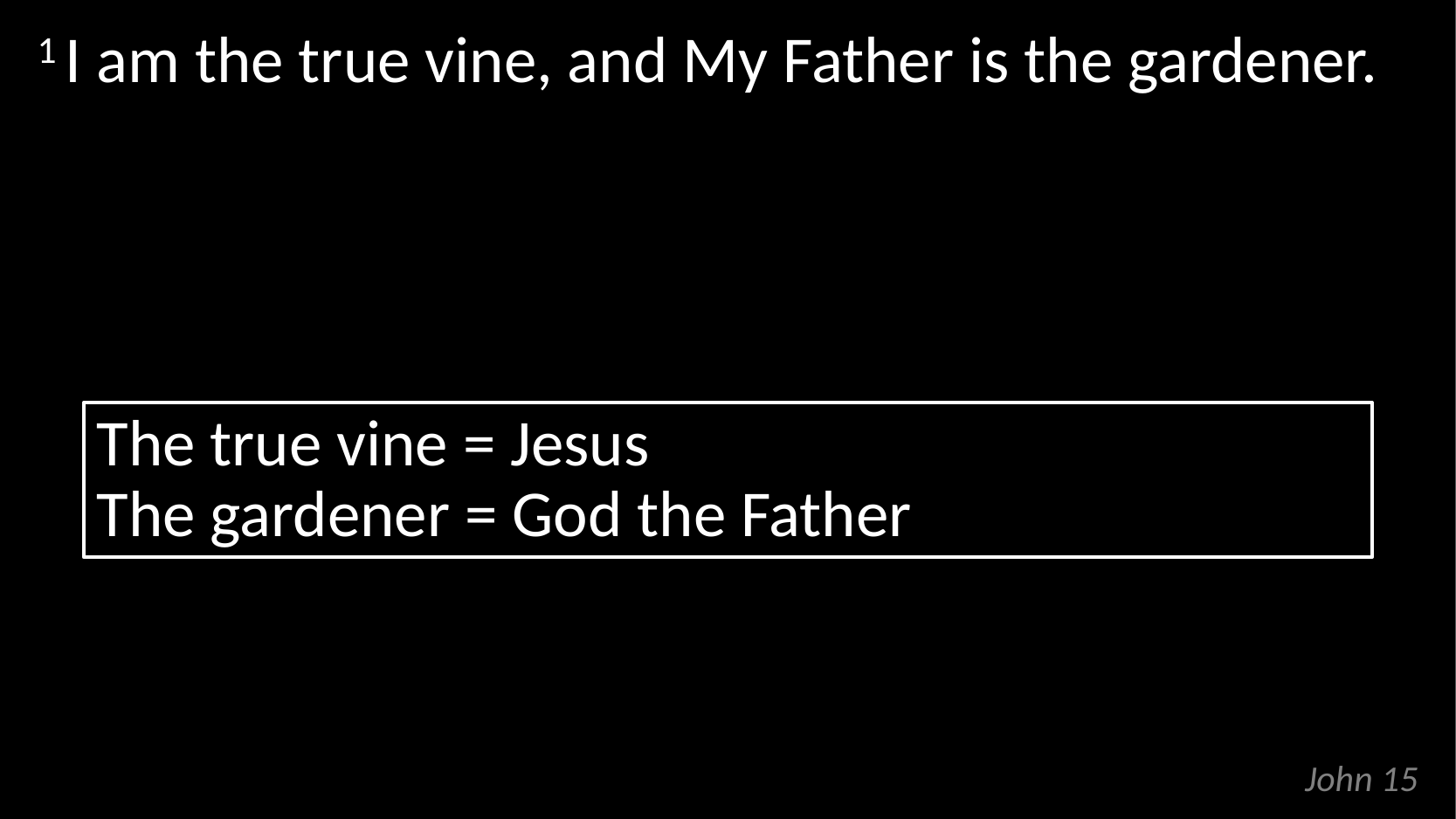

1 I am the true vine, and My Father is the gardener.

The true vine = Jesus
The gardener = God the Father
# John 15